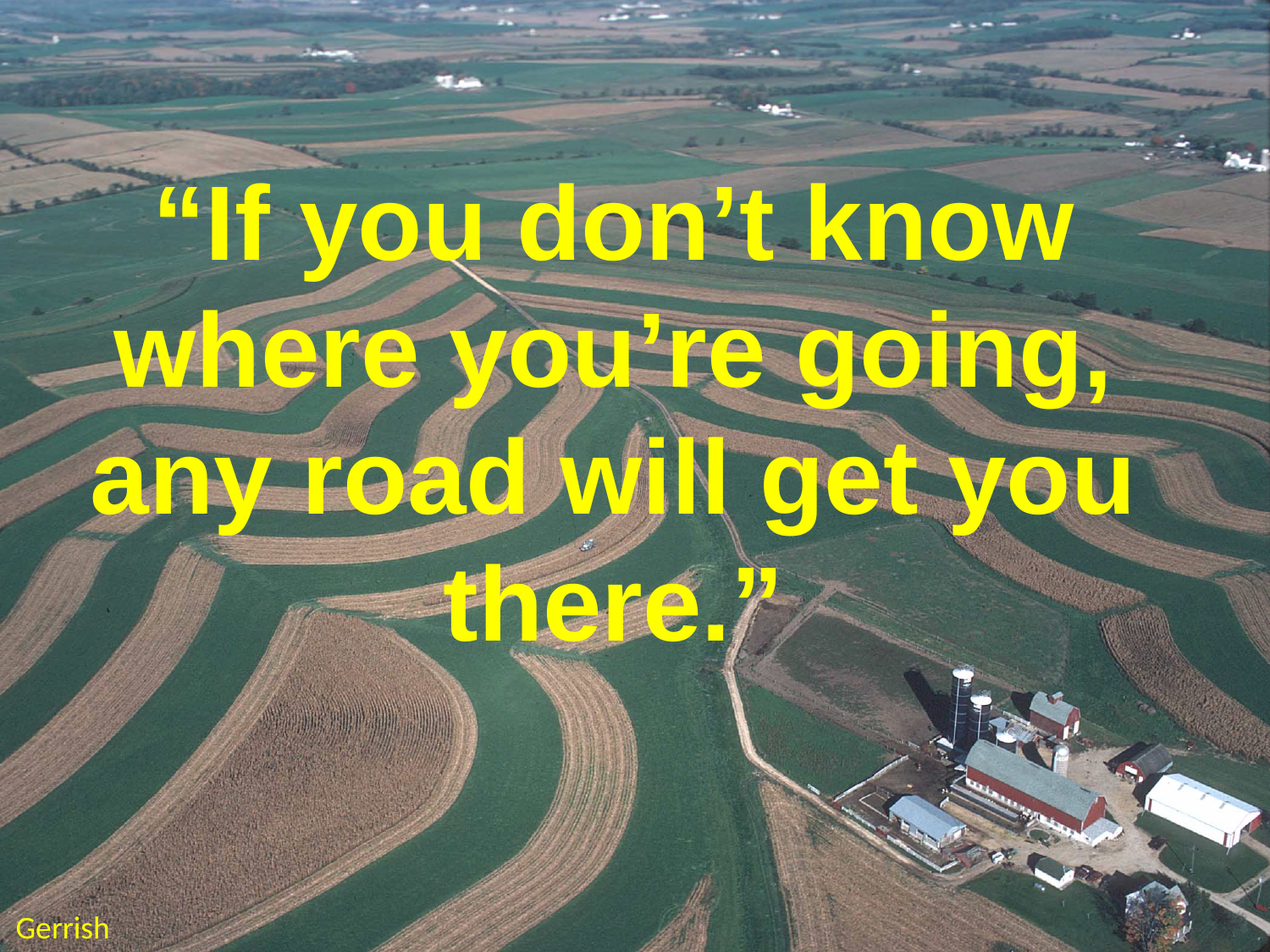

“If you don’t know where you’re going, any road will get you there.”
Gerrish